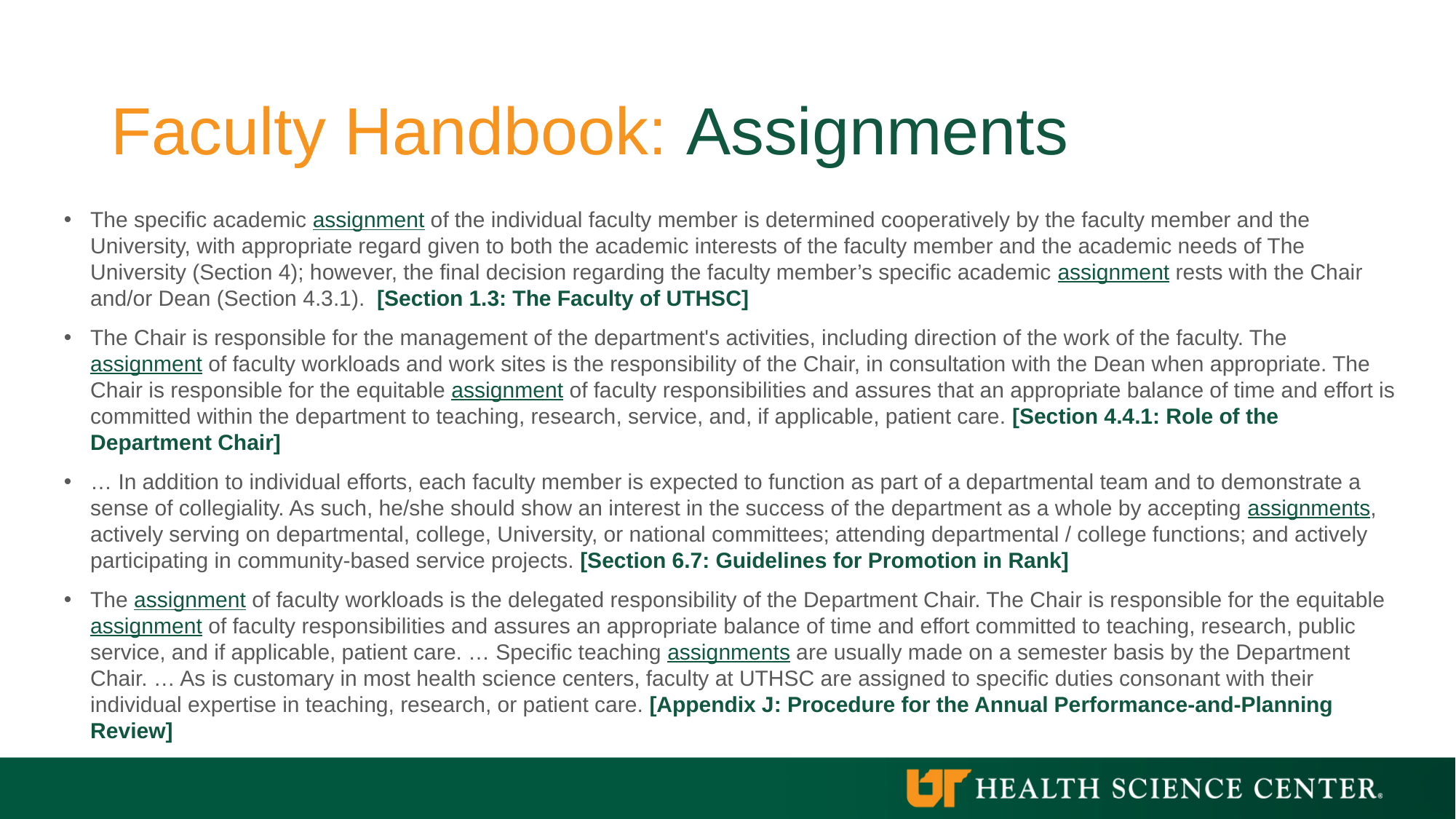

# Faculty Handbook: Assignments
The specific academic assignment of the individual faculty member is determined cooperatively by the faculty member and the University, with appropriate regard given to both the academic interests of the faculty member and the academic needs of The University (Section 4); however, the final decision regarding the faculty member’s specific academic assignment rests with the Chair and/or Dean (Section 4.3.1).  [Section 1.3: The Faculty of UTHSC]
The Chair is responsible for the management of the department's activities, including direction of the work of the faculty. The assignment of faculty workloads and work sites is the responsibility of the Chair, in consultation with the Dean when appropriate. The Chair is responsible for the equitable assignment of faculty responsibilities and assures that an appropriate balance of time and effort is committed within the department to teaching, research, service, and, if applicable, patient care. [Section 4.4.1: Role of the Department Chair]
… In addition to individual efforts, each faculty member is expected to function as part of a departmental team and to demonstrate a sense of collegiality. As such, he/she should show an interest in the success of the department as a whole by accepting assignments, actively serving on departmental, college, University, or national committees; attending departmental / college functions; and actively participating in community-based service projects. [Section 6.7: Guidelines for Promotion in Rank]
The assignment of faculty workloads is the delegated responsibility of the Department Chair. The Chair is responsible for the equitable assignment of faculty responsibilities and assures an appropriate balance of time and effort committed to teaching, research, public service, and if applicable, patient care. … Specific teaching assignments are usually made on a semester basis by the Department Chair. … As is customary in most health science centers, faculty at UTHSC are assigned to specific duties consonant with their individual expertise in teaching, research, or patient care. [Appendix J: Procedure for the Annual Performance-and-Planning Review]